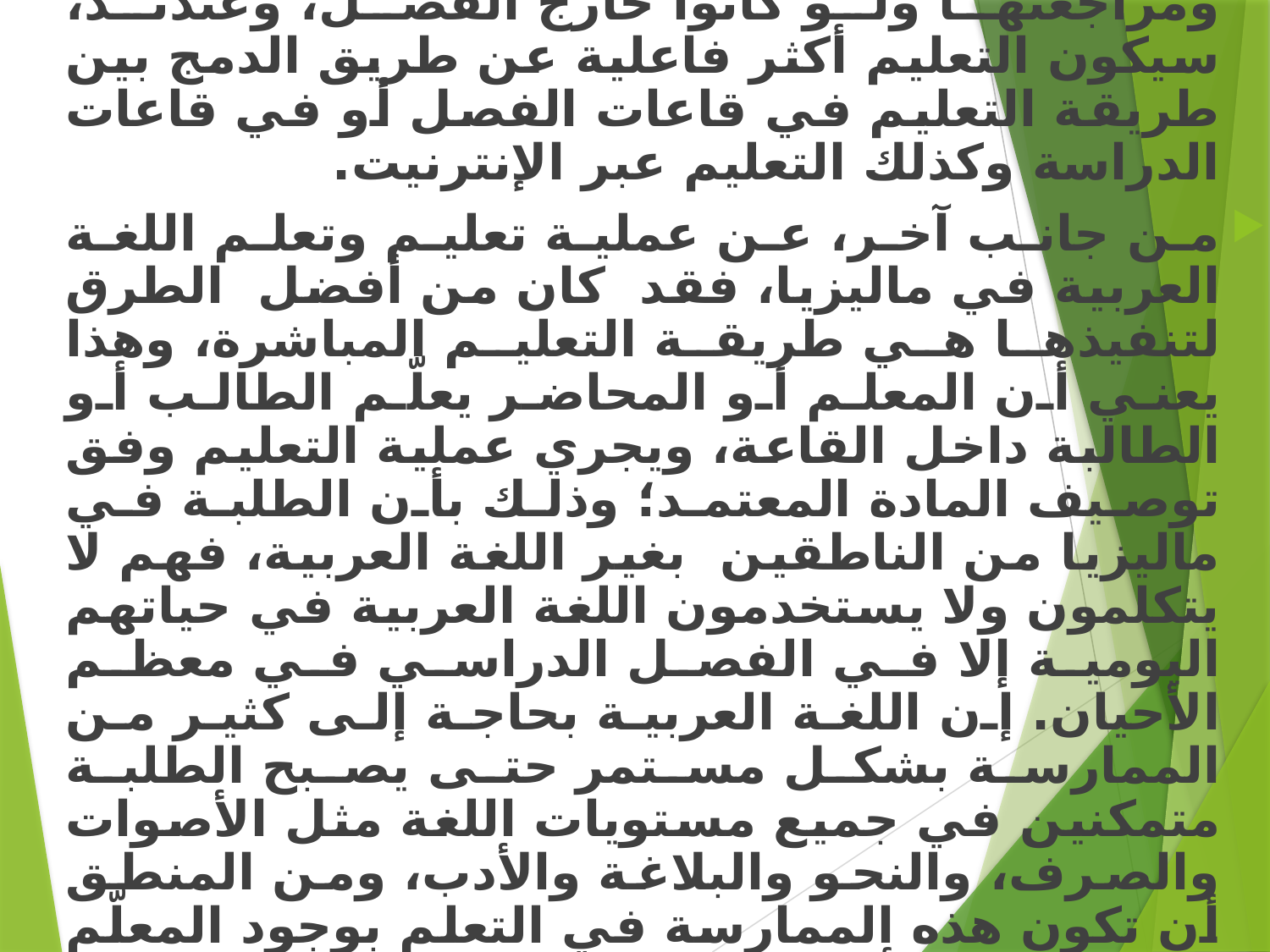

في الواقع ومن الملاحظة العامة، فإن التعليم الإلكتروني قبل مجيء جائحة الوباء كان من الأمور الاختيارية من قبل المعلم والمتعلم؛ إذ لديهم الخيار لاستخدامه حسب الظروف والوقائع  داخل الفصل أو خارجه، وهذا الأمر بسبب وجود الفصل الدراسي الحقيقي في المؤسسات التعليمية لإجراء الأنشطة التعليمية فيها، فضلا عن ذلك، يمكن للمعلم استخدام التعليم الإلكتروني لإعطاء الواجبات المنزلية للطلبة حتى يستطيعوا أن يستمروا في الدراسة ومراجعتها ولو كانوا خارج الفصل، وعندئذ، سيكون التعليم أكثر فاعلية عن طريق الدمج بين طريقة التعليم في قاعات الفصل أو في قاعات الدراسة وكذلك التعليم عبر الإنترنيت.
من جانب آخر، عن عملية تعليم وتعلم اللغة العربية في ماليزيا، فقد  كان من أفضل  الطرق لتنفيذها هي طريقة التعليم المباشرة، وهذا يعني أن المعلم أو المحاضر يعلّم الطالب أو الطالبة داخل القاعة، ويجري عملية التعليم وفق توصيف المادة المعتمد؛ وذلك بأن الطلبة في ماليزيا من الناطقين  بغير اللغة العربية، فهم لا يتكلمون ولا يستخدمون اللغة العربية في حياتهم اليومية إلا في الفصل الدراسي في معظم الأحيان. إن اللغة العربية بحاجة إلى كثير من الممارسة بشكل مستمر حتى يصبح الطلبة متمكنين في جميع مستويات اللغة مثل الأصوات والصرف، والنحو والبلاغة والأدب، ومن المنطق أن تكون هذه الممارسة في التعلم بوجود المعلّم في الفصل وأيضا زملاء الفصل الذين يساعدون بعضهم بعضا في الكلام وفي فهم الدرس، فالمعلم في الفصل سيؤدي دورا مها في تشجيع وإرشاد الطلبة؛ ولكن بعد تفشي جائحة وباء كورونا، انتقلت عملية التعليم والتعلم إلى التعليم الإلكتروني مائة بالمائة. ومن ثمّ، يوجه كلا المعلِّم والمتعلّم التحديات الكثيرة في تنفيذ وضع التعليم والتعلم عبر الإنترنيت؛ لأنه ليس كل الأنشطة في الفصل يستطيع تطبيقها عبر وسيلة التعليم الإلكتروني
# مشكلة الدراسة